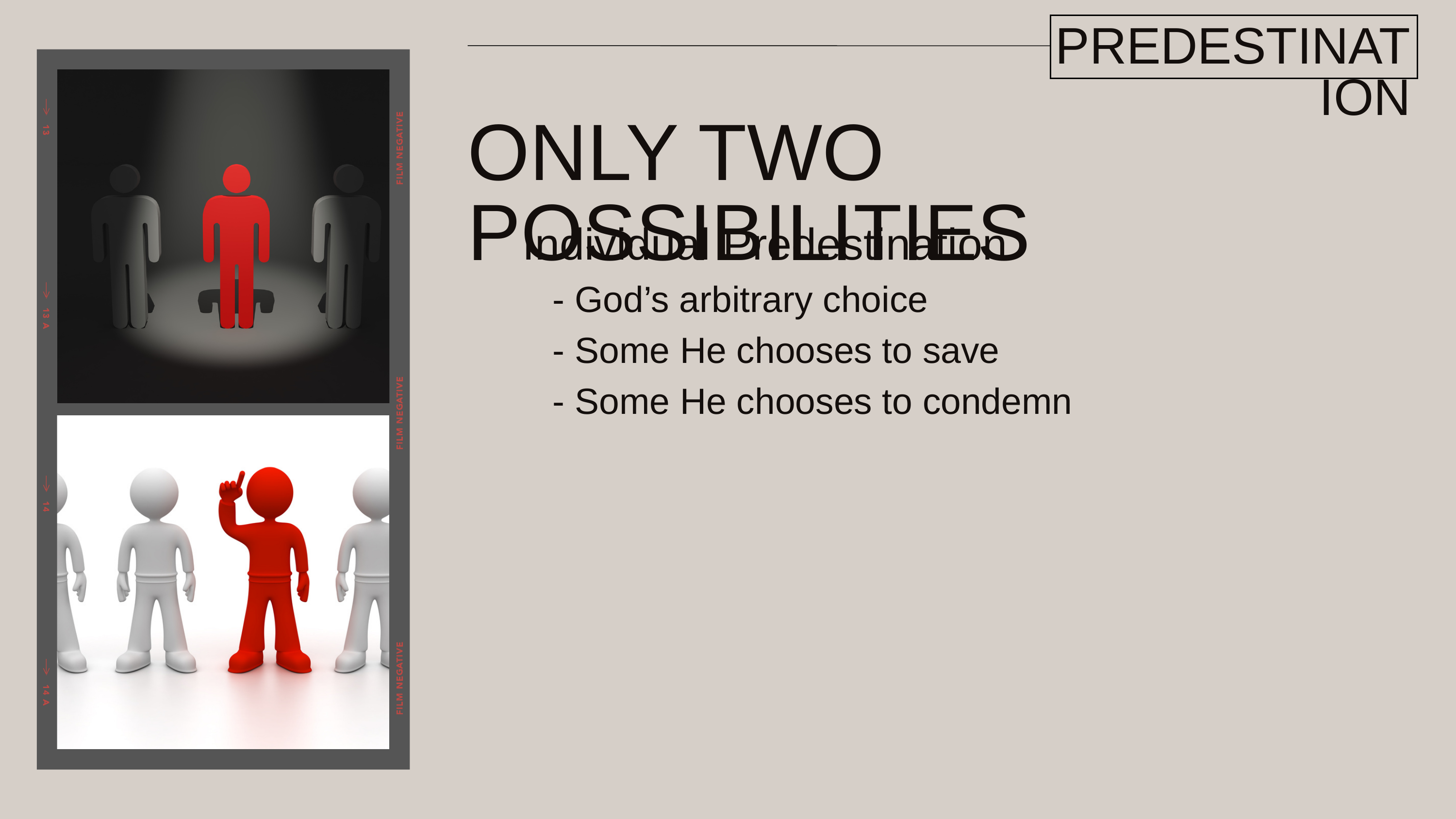

PREDESTINATION

ONLY TWO POSSIBILITIES
Individual Predestination
   - God’s arbitrary choice
   - Some He chooses to save
   - Some He chooses to condemn